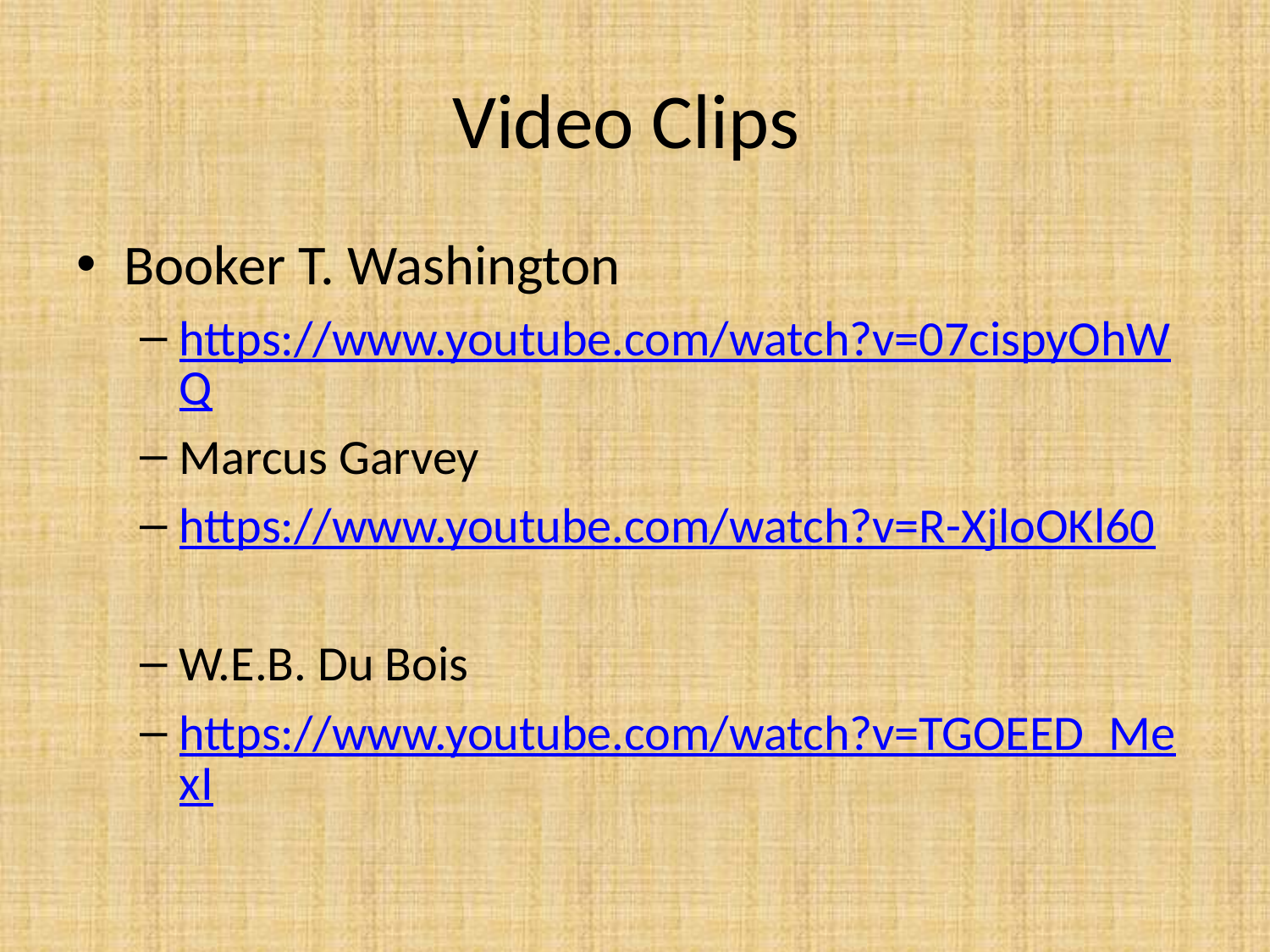

# Video Clips
Booker T. Washington
https://www.youtube.com/watch?v=07cispyOhWQ
Marcus Garvey
https://www.youtube.com/watch?v=R-XjloOKl60

W.E.B. Du Bois
https://www.youtube.com/watch?v=TGOEED_MexI